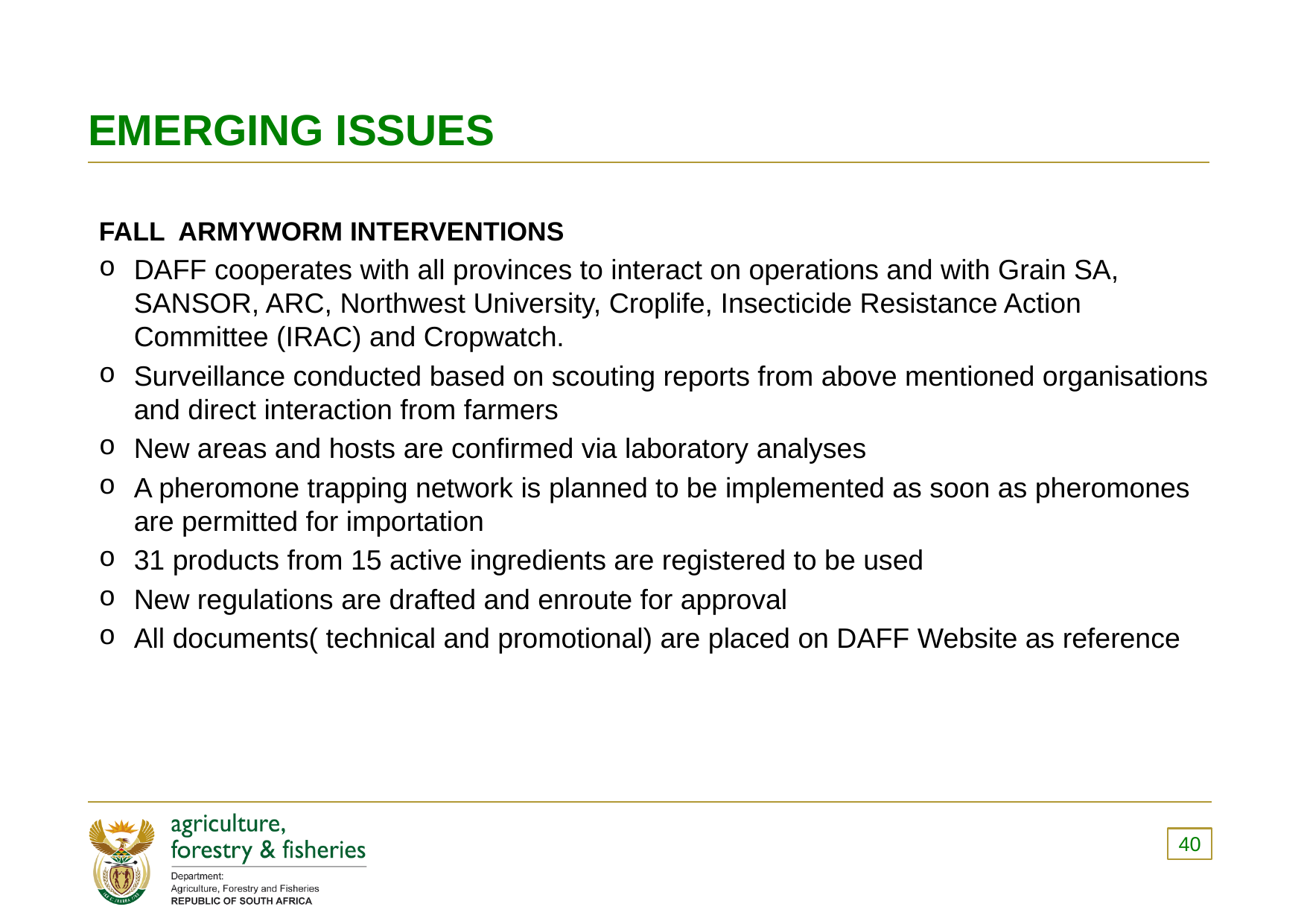

# EMERGING ISSUES

FALL  ARMYWORM INTERVENTIONS
DAFF cooperates with all provinces to interact on operations and with Grain SA, SANSOR, ARC, Northwest University, Croplife, Insecticide Resistance Action Committee (IRAC) and Cropwatch.
Surveillance conducted based on scouting reports from above mentioned organisations and direct interaction from farmers
New areas and hosts are confirmed via laboratory analyses
A pheromone trapping network is planned to be implemented as soon as pheromones are permitted for importation
31 products from 15 active ingredients are registered to be used
New regulations are drafted and enroute for approval
All documents( technical and promotional) are placed on DAFF Website as reference

40